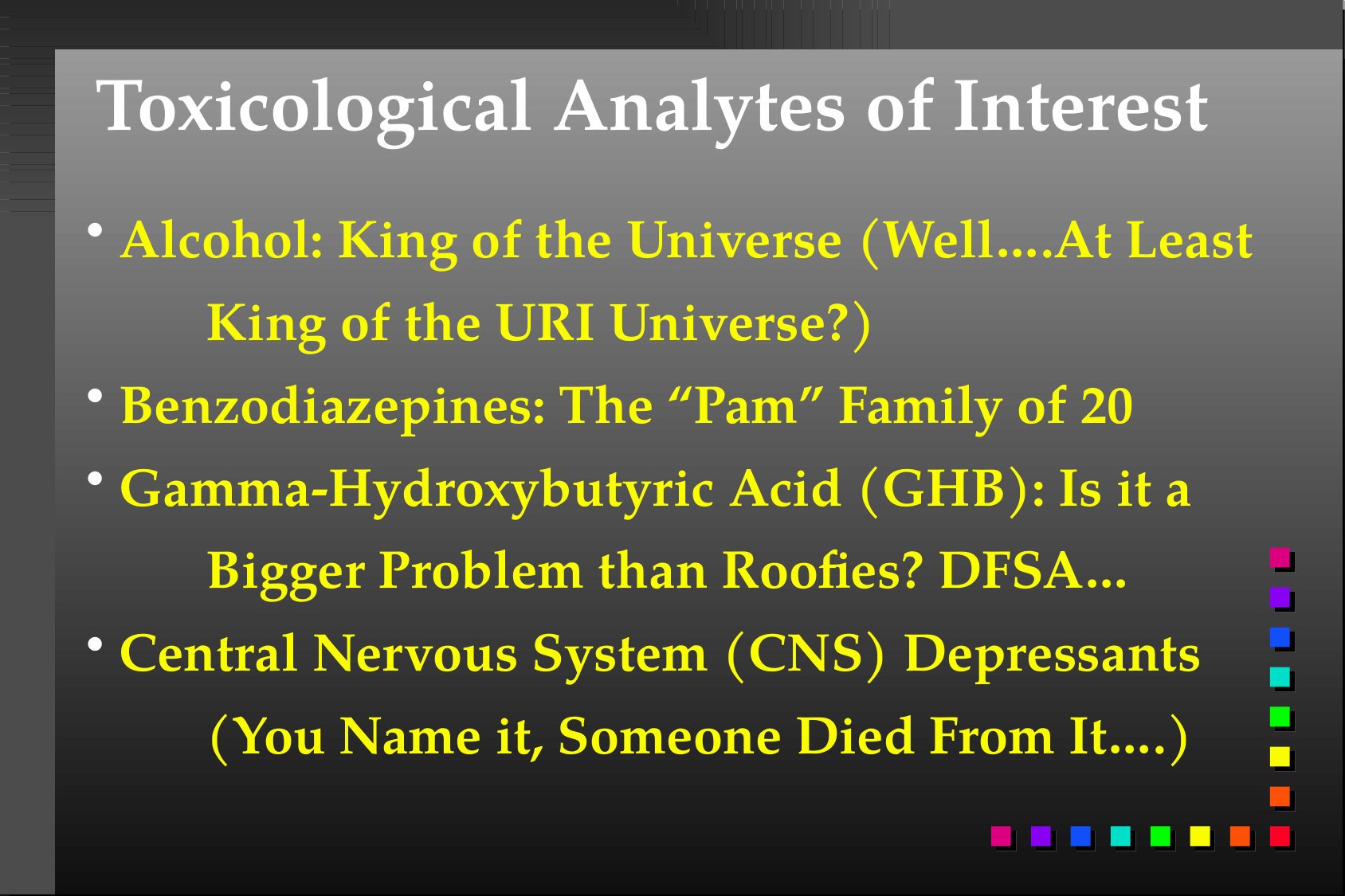

# Toxicological Analytes of Interest
 Alcohol: King of the Universe (Well….At Least 	King of the URI Universe?)
 Benzodiazepines: The “Pam” Family of 20
 Gamma-Hydroxybutyric Acid (GHB): Is it a 	Bigger Problem than Roofies? DFSA…
 Central Nervous System (CNS) Depressants 	(You Name it, Someone Died From It….)